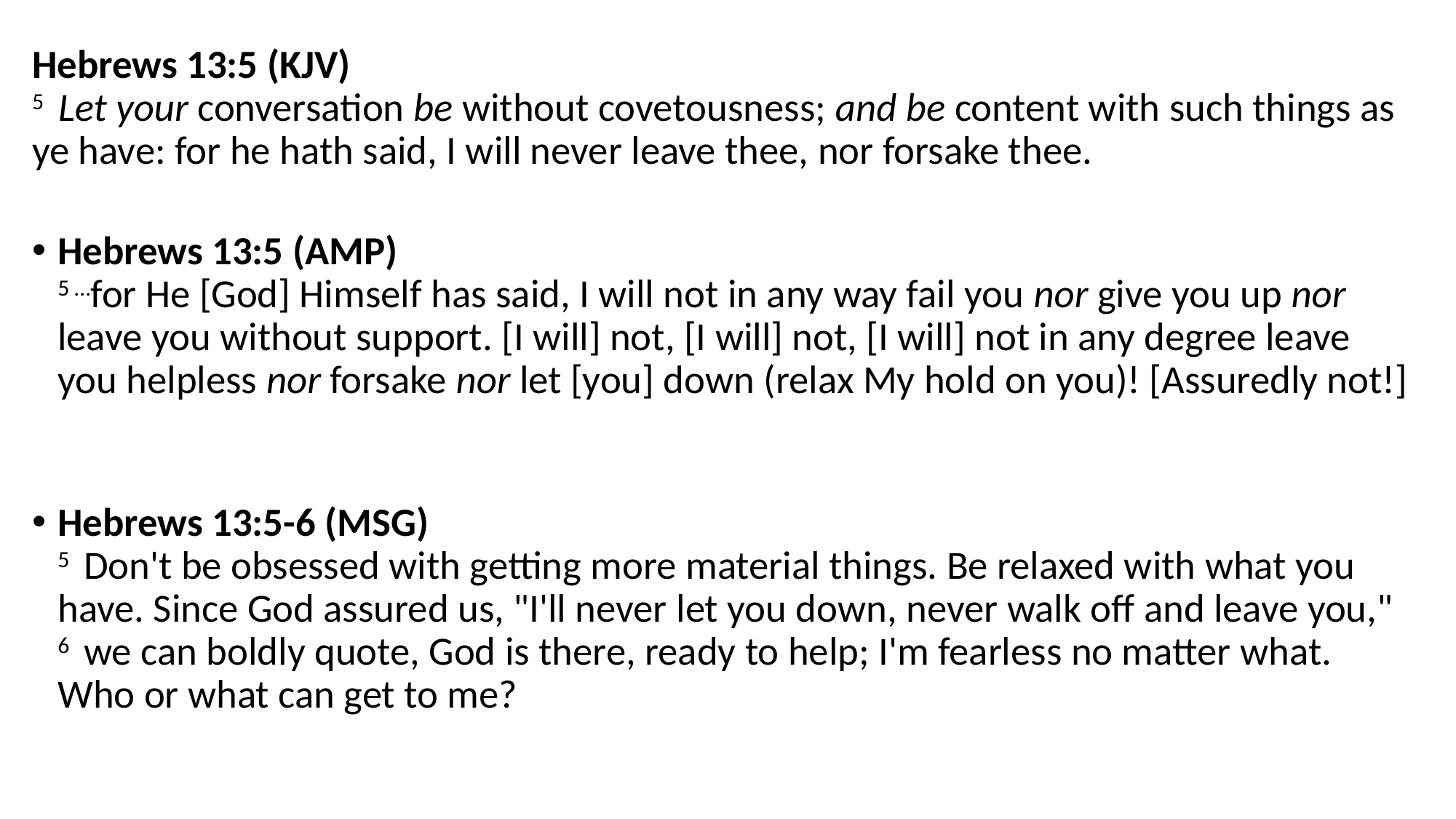

Hebrews 13:5 (KJV)
5  Let your conversation be without covetousness; and be content with such things as ye have: for he hath said, I will never leave thee, nor forsake thee.
Hebrews 13:5 (AMP)
5 …for He [God] Himself has said, I will not in any way fail you nor give you up nor leave you without support. [I will] not, [I will] not, [I will] not in any degree leave you helpless nor forsake nor let [you] down (relax My hold on you)! [Assuredly not!]
Hebrews 13:5-6 (MSG)
5  Don't be obsessed with getting more material things. Be relaxed with what you have. Since God assured us, "I'll never let you down, never walk off and leave you,"
6  we can boldly quote, God is there, ready to help; I'm fearless no matter what. Who or what can get to me?